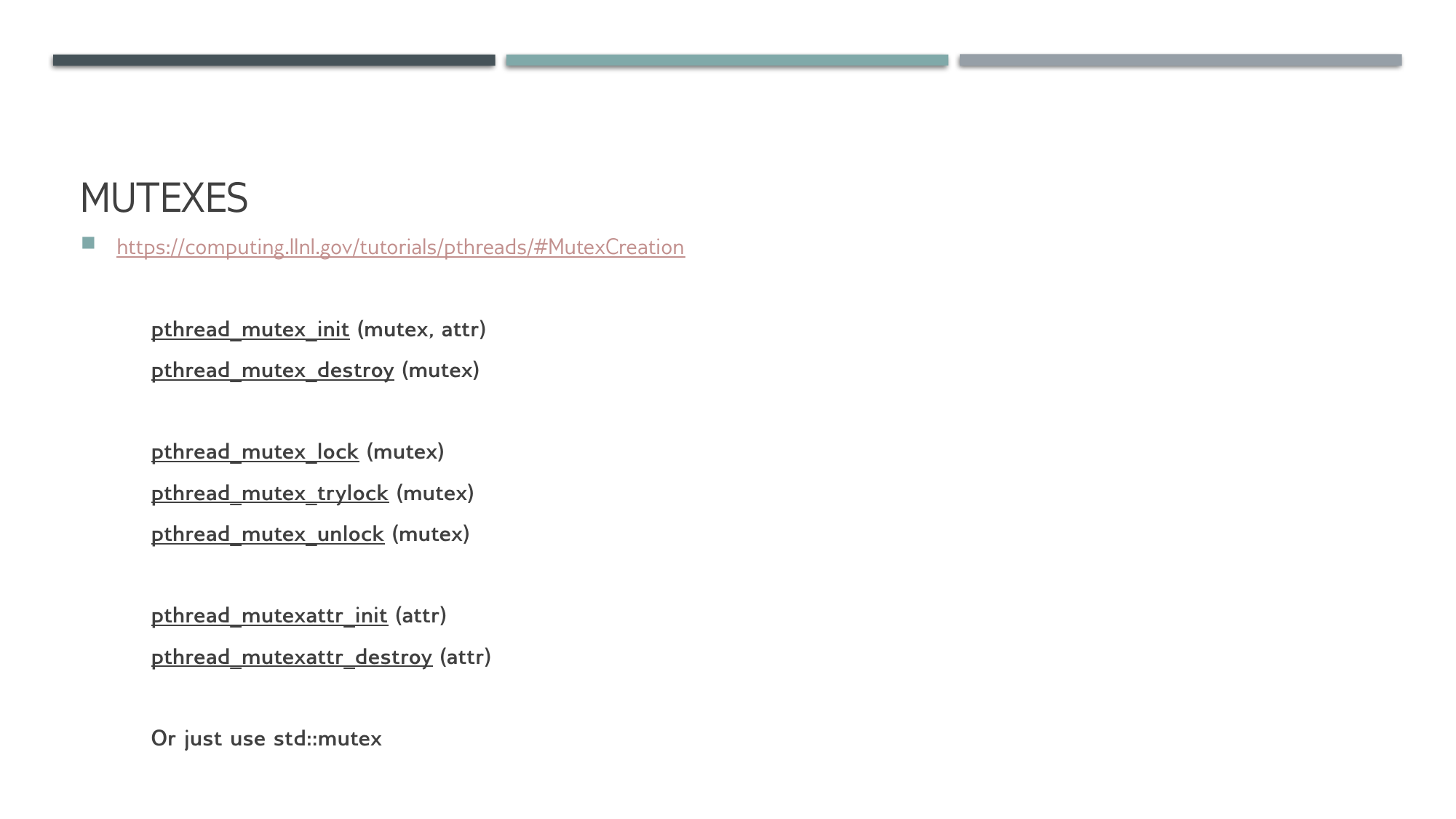

# Mutexes
https://computing.llnl.gov/tutorials/pthreads/#MutexCreation

pthread_mutex_init (mutex, attr)
pthread_mutex_destroy (mutex)

pthread_mutex_lock (mutex)
pthread_mutex_trylock (mutex)
pthread_mutex_unlock (mutex)

pthread_mutexattr_init (attr)
pthread_mutexattr_destroy (attr)

Or just use std::mutex